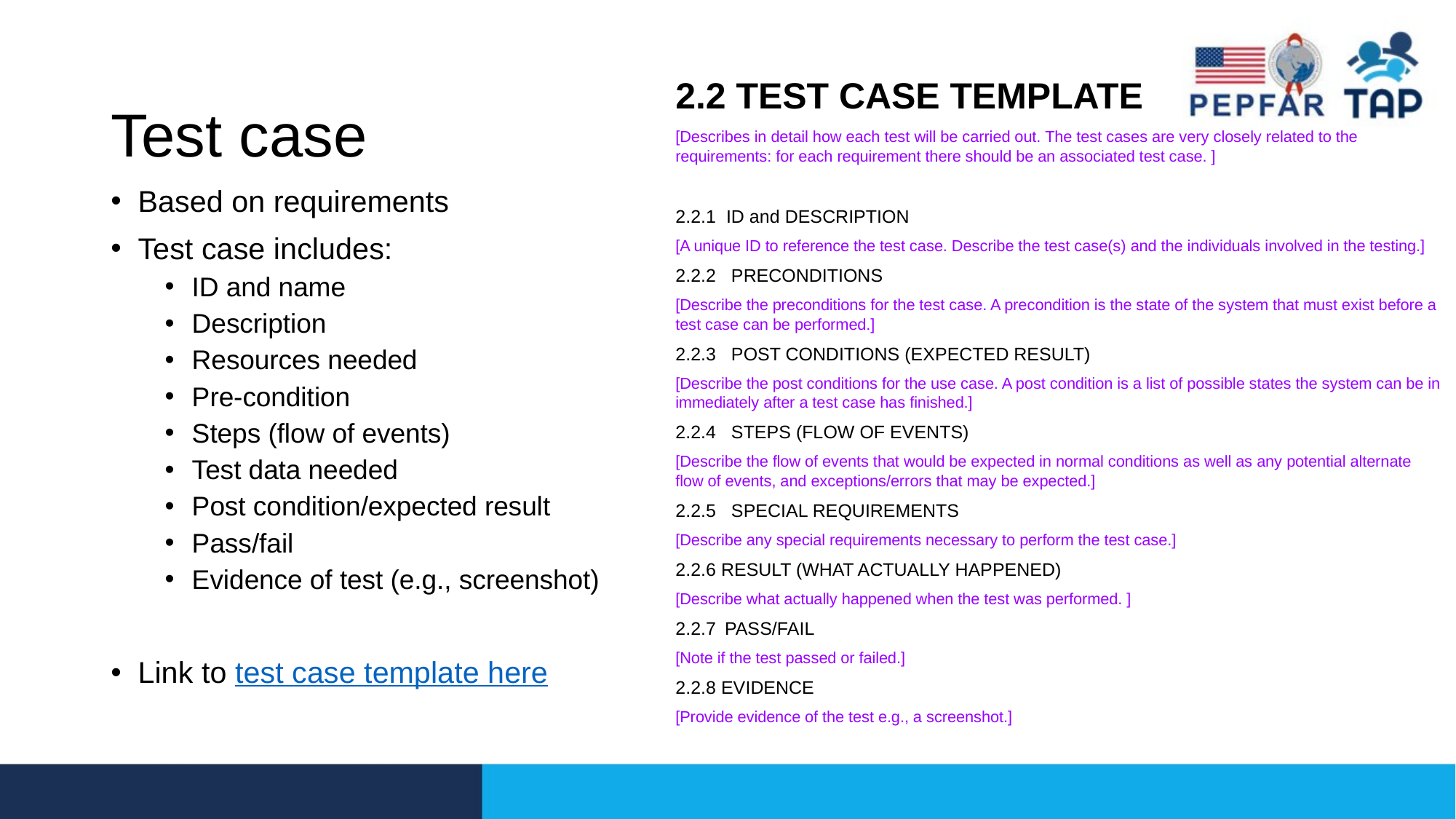

# Test case
2.2 TEST CASE TEMPLATE
[Describes in detail how each test will be carried out. The test cases are very closely related to the requirements: for each requirement there should be an associated test case. ]

2.2.1  ID and DESCRIPTION
[A unique ID to reference the test case. Describe the test case(s) and the individuals involved in the testing.]
2.2.2   PRECONDITIONS
[Describe the preconditions for the test case. A precondition is the state of the system that must exist before a test case can be performed.]
2.2.3   POST CONDITIONS (EXPECTED RESULT)
[Describe the post conditions for the use case. A post condition is a list of possible states the system can be in immediately after a test case has finished.]
2.2.4   STEPS (FLOW OF EVENTS)
[Describe the flow of events that would be expected in normal conditions as well as any potential alternate flow of events, and exceptions/errors that may be expected.]
2.2.5   SPECIAL REQUIREMENTS
[Describe any special requirements necessary to perform the test case.]
2.2.6 RESULT (WHAT ACTUALLY HAPPENED)
[Describe what actually happened when the test was performed. ]
2.2.7  PASS/FAIL
[Note if the test passed or failed.]
2.2.8 EVIDENCE
[Provide evidence of the test e.g., a screenshot.]
Based on requirements
Test case includes:
ID and name
Description
Resources needed
Pre-condition
Steps (flow of events)
Test data needed
Post condition/expected result
Pass/fail
Evidence of test (e.g., screenshot)

Link to test case template here